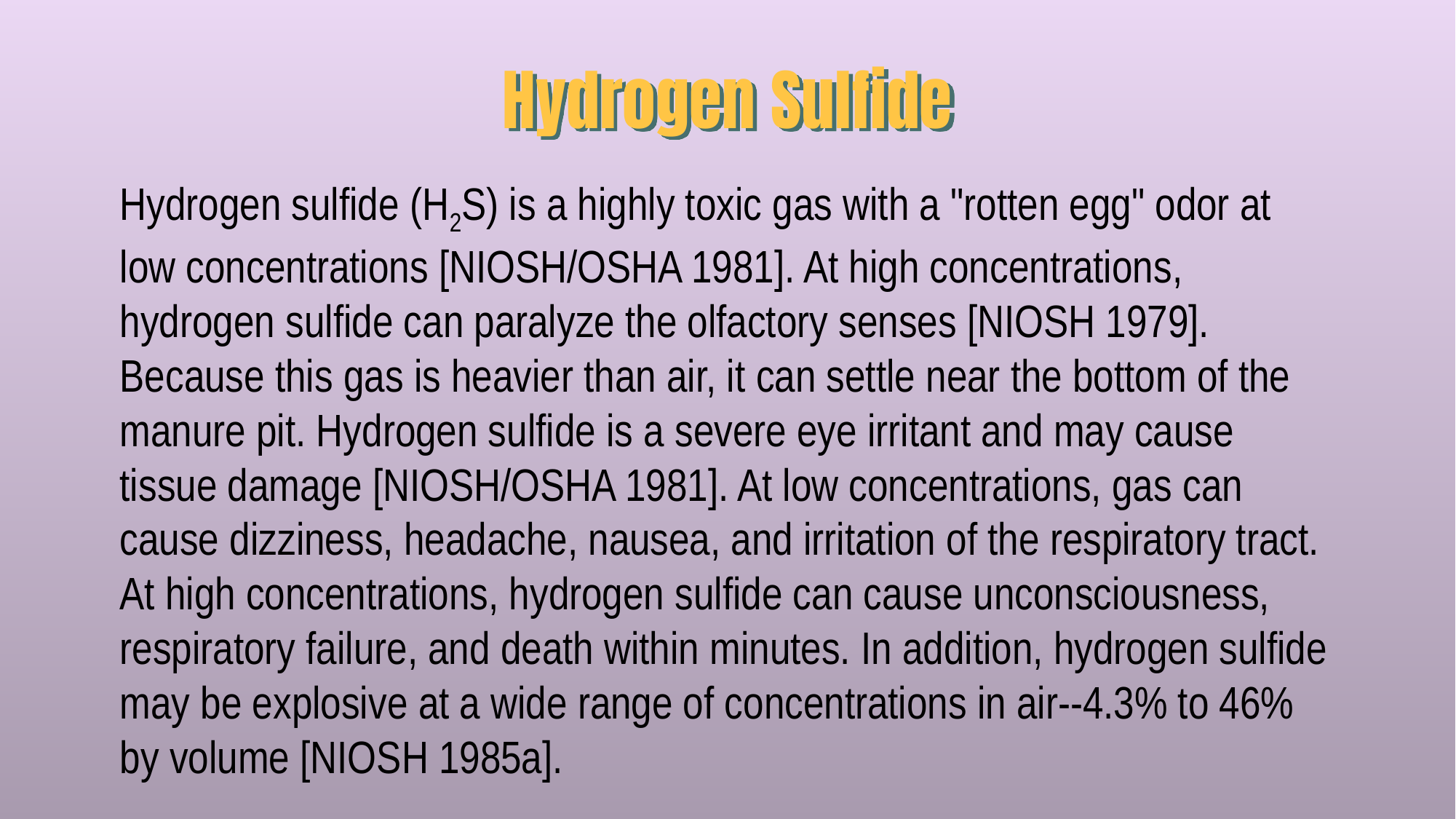

# Hydrogen Sulfide
Hydrogen sulfide (H2S) is a highly toxic gas with a "rotten egg" odor at low concentrations [NIOSH/OSHA 1981]. At high concentrations, hydrogen sulfide can paralyze the olfactory senses [NIOSH 1979]. Because this gas is heavier than air, it can settle near the bottom of the manure pit. Hydrogen sulfide is a severe eye irritant and may cause tissue damage [NIOSH/OSHA 1981]. At low concentrations, gas can cause dizziness, headache, nausea, and irritation of the respiratory tract. At high concentrations, hydrogen sulfide can cause unconsciousness, respiratory failure, and death within minutes. In addition, hydrogen sulfide may be explosive at a wide range of concentrations in air--4.3% to 46% by volume [NIOSH 1985a].